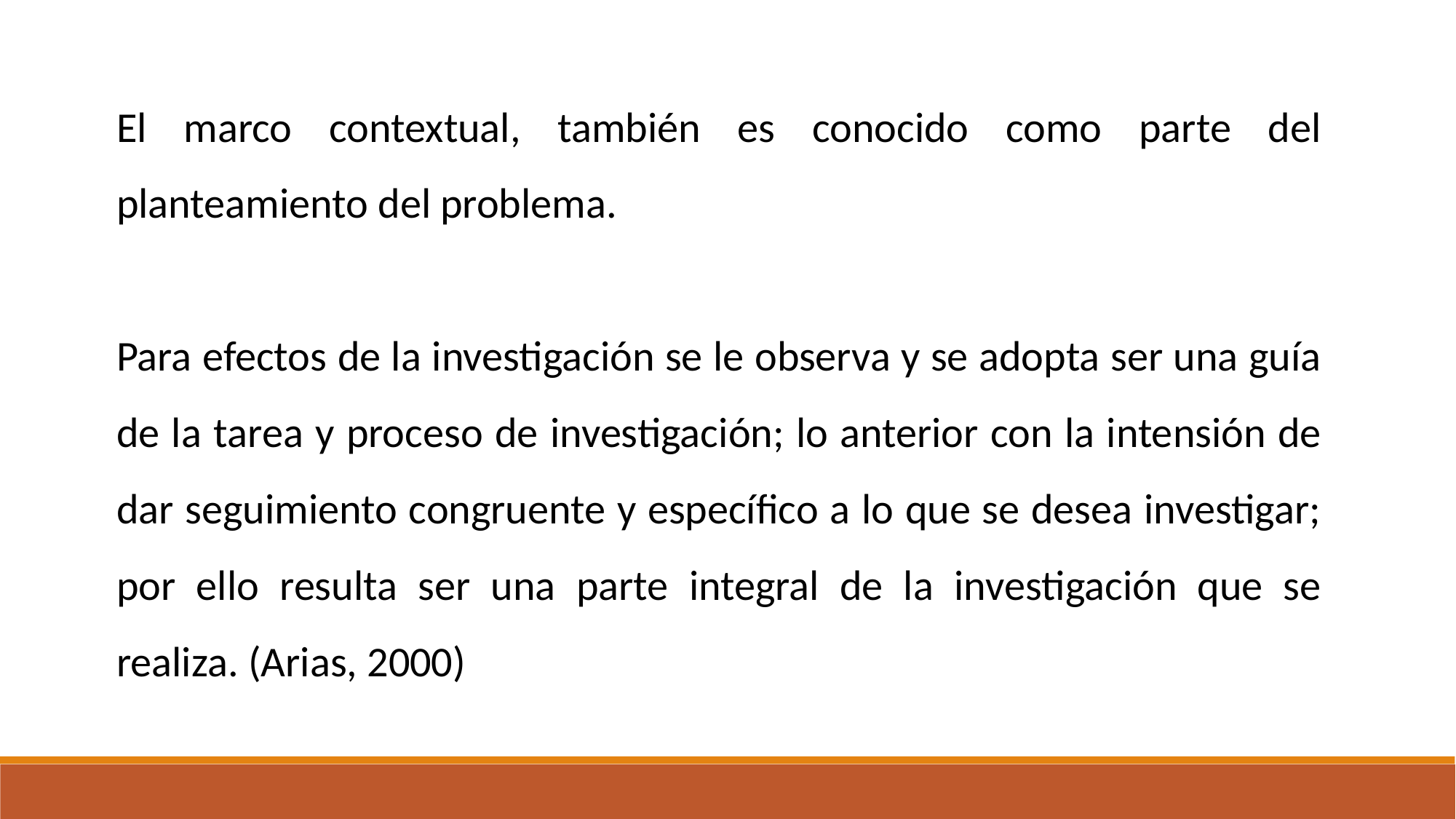

El marco contextual, también es conocido como parte del planteamiento del problema.

Para efectos de la investigación se le observa y se adopta ser una guía de la tarea y proceso de investigación; lo anterior con la intensión de dar seguimiento congruente y específico a lo que se desea investigar; por ello resulta ser una parte integral de la investigación que se realiza. (Arias, 2000)